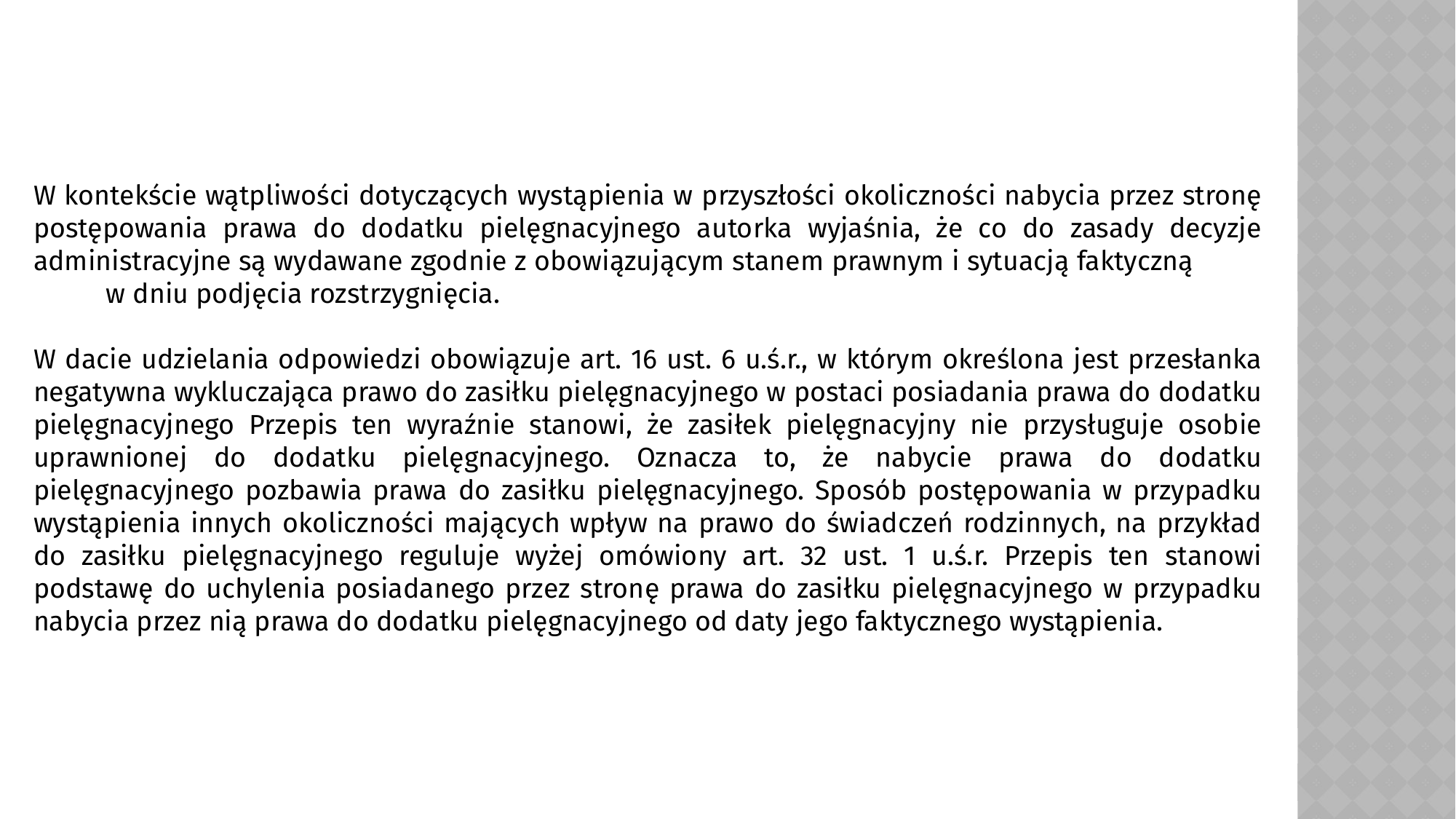

W kontekście wątpliwości dotyczących wystąpienia w przyszłości okoliczności nabycia przez stronę postępowania prawa do dodatku pielęgnacyjnego autorka wyjaśnia, że co do zasady decyzje administracyjne są wydawane zgodnie z obowiązującym stanem prawnym i sytuacją faktyczną                    w dniu podjęcia rozstrzygnięcia.

W dacie udzielania odpowiedzi obowiązuje art. 16 ust. 6 u.ś.r., w którym określona jest przesłanka negatywna wykluczająca prawo do zasiłku pielęgnacyjnego w postaci posiadania prawa do dodatku pielęgnacyjnego Przepis ten wyraźnie stanowi, że zasiłek pielęgnacyjny nie przysługuje osobie uprawnionej do dodatku pielęgnacyjnego. Oznacza to, że nabycie prawa do dodatku pielęgnacyjnego pozbawia prawa do zasiłku pielęgnacyjnego. Sposób postępowania w przypadku wystąpienia innych okoliczności mających wpływ na prawo do świadczeń rodzinnych, na przykład do zasiłku pielęgnacyjnego reguluje wyżej omówiony art. 32 ust. 1 u.ś.r. Przepis ten stanowi podstawę do uchylenia posiadanego przez stronę prawa do zasiłku pielęgnacyjnego w przypadku nabycia przez nią prawa do dodatku pielęgnacyjnego od daty jego faktycznego wystąpienia.